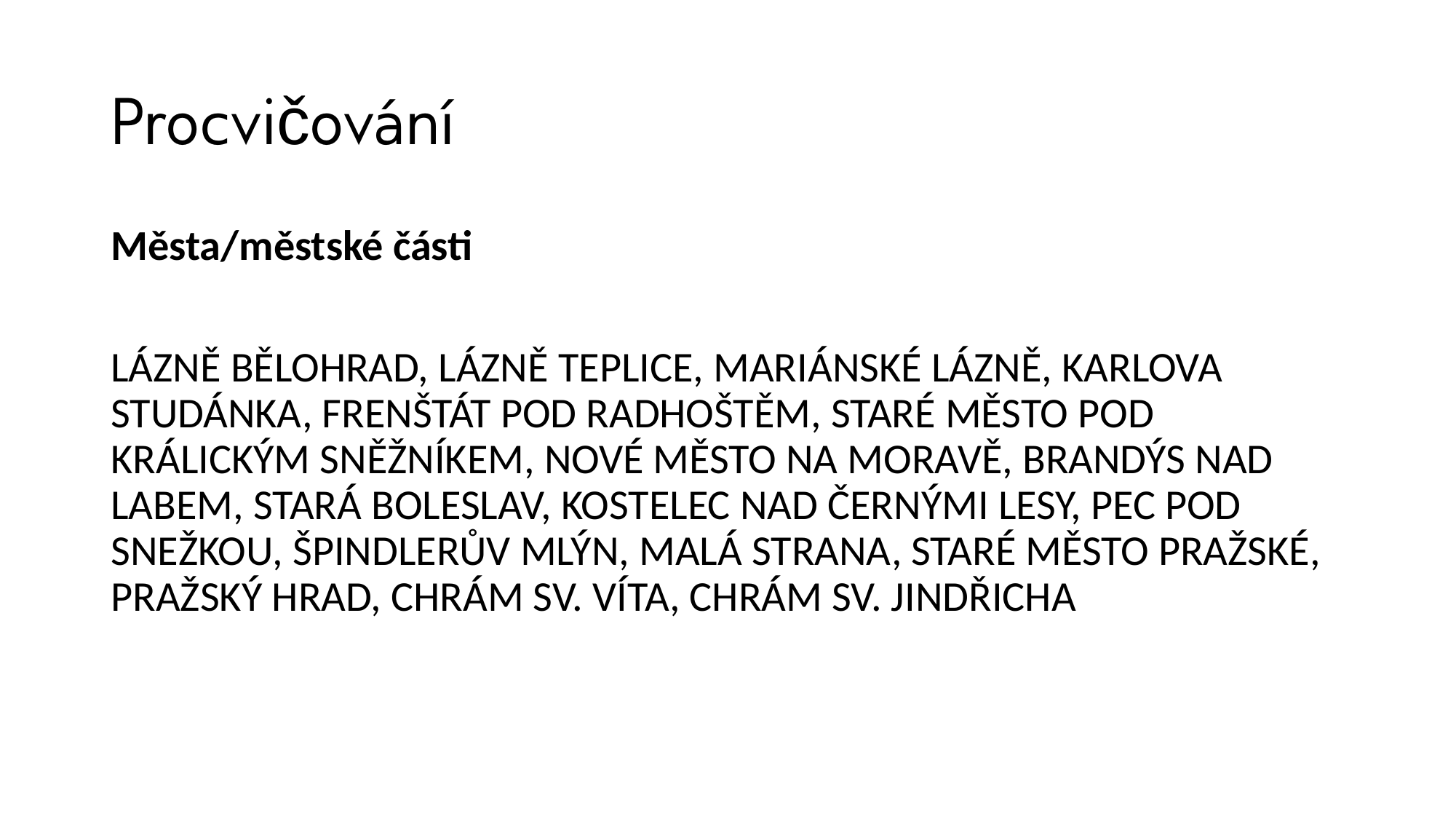

# Procvičování
Města/městské části

LÁZNĚ BĚLOHRAD, LÁZNĚ TEPLICE, MARIÁNSKÉ LÁZNĚ, KARLOVA
STUDÁNKA, FRENŠTÁT POD RADHOŠTĚM, STARÉ MĚSTO POD KRÁLICKÝM SNĚŽNÍKEM, NOVÉ MĚSTO NA MORAVĚ, BRANDÝS NAD LABEM, STARÁ BOLESLAV, KOSTELEC NAD ČERNÝMI LESY, PEC POD SNEŽKOU, ŠPINDLERŮV MLÝN, MALÁ STRANA, STARÉ MĚSTO PRAŽSKÉ, PRAŽSKÝ HRAD, CHRÁM SV. VÍTA, CHRÁM SV. JINDŘICHA